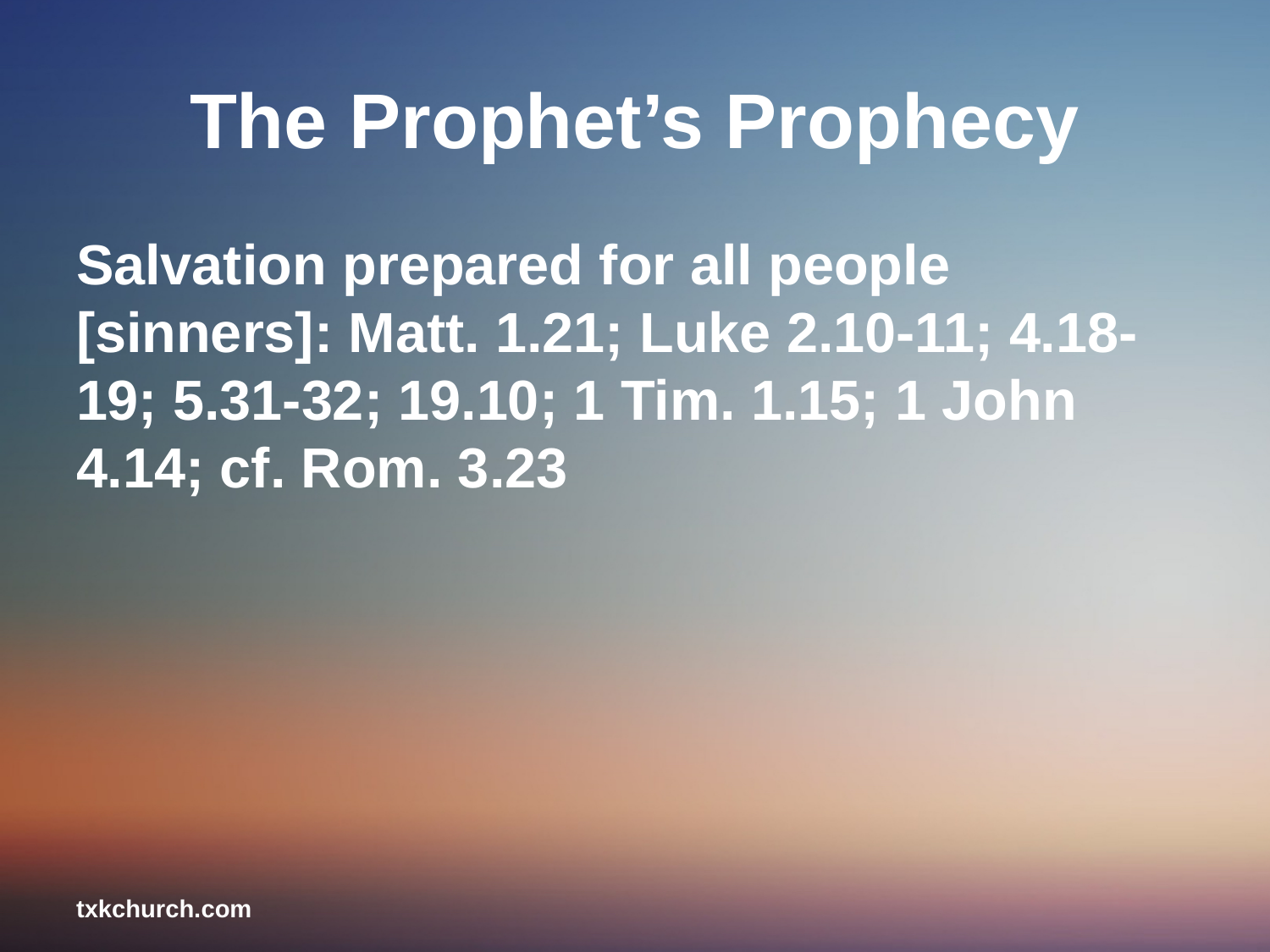

# The Prophet’s Prophecy
Salvation prepared for all people [sinners]: Matt. 1.21; Luke 2.10-11; 4.18-19; 5.31-32; 19.10; 1 Tim. 1.15; 1 John 4.14; cf. Rom. 3.23
txkchurch.com